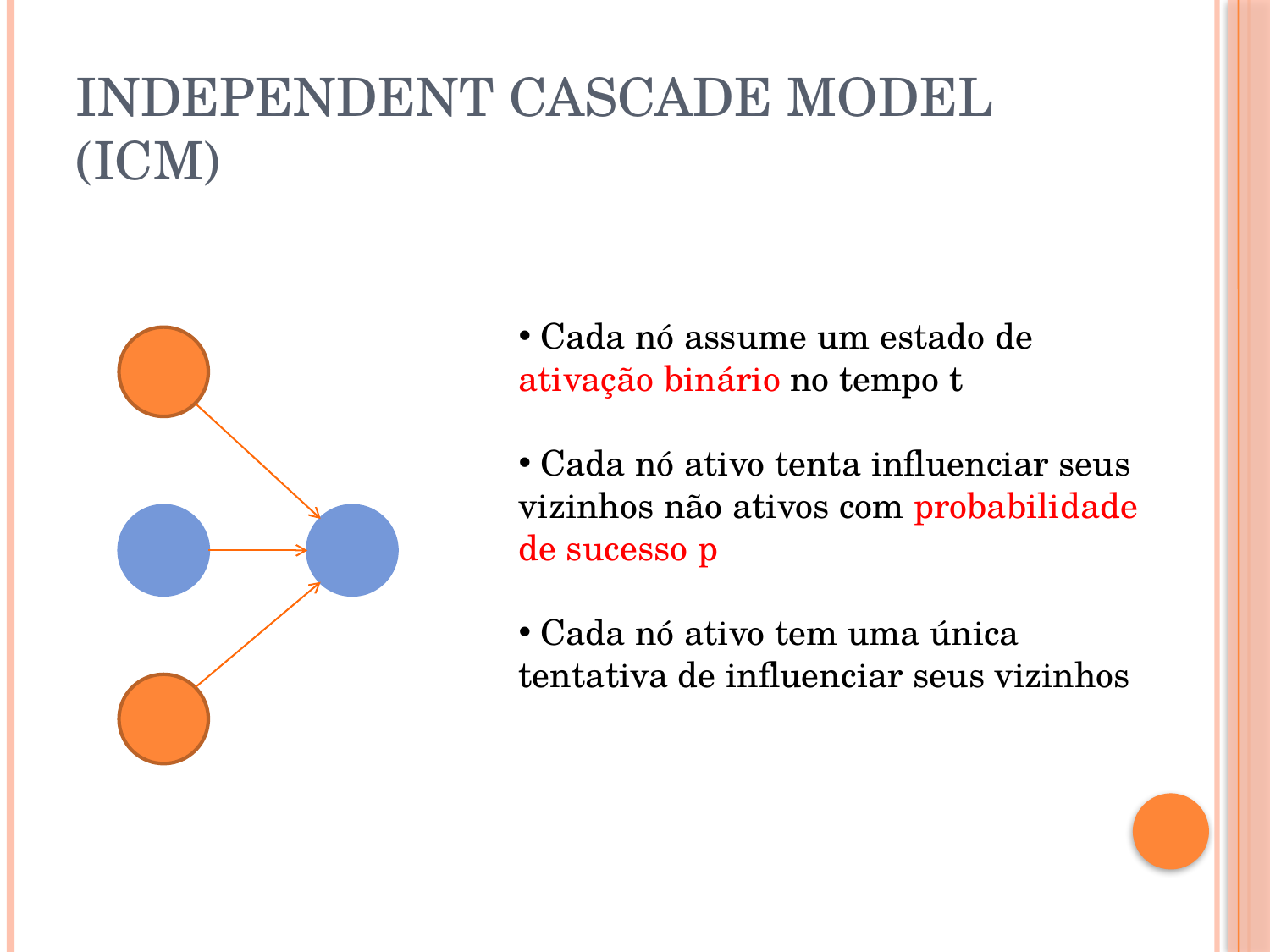

# Independent Cascade Model (ICM)
 Cada nó assume um estado de ativação binário no tempo t

 Cada nó ativo tenta influenciar seus vizinhos não ativos com probabilidade de sucesso p

 Cada nó ativo tem uma única tentativa de influenciar seus vizinhos